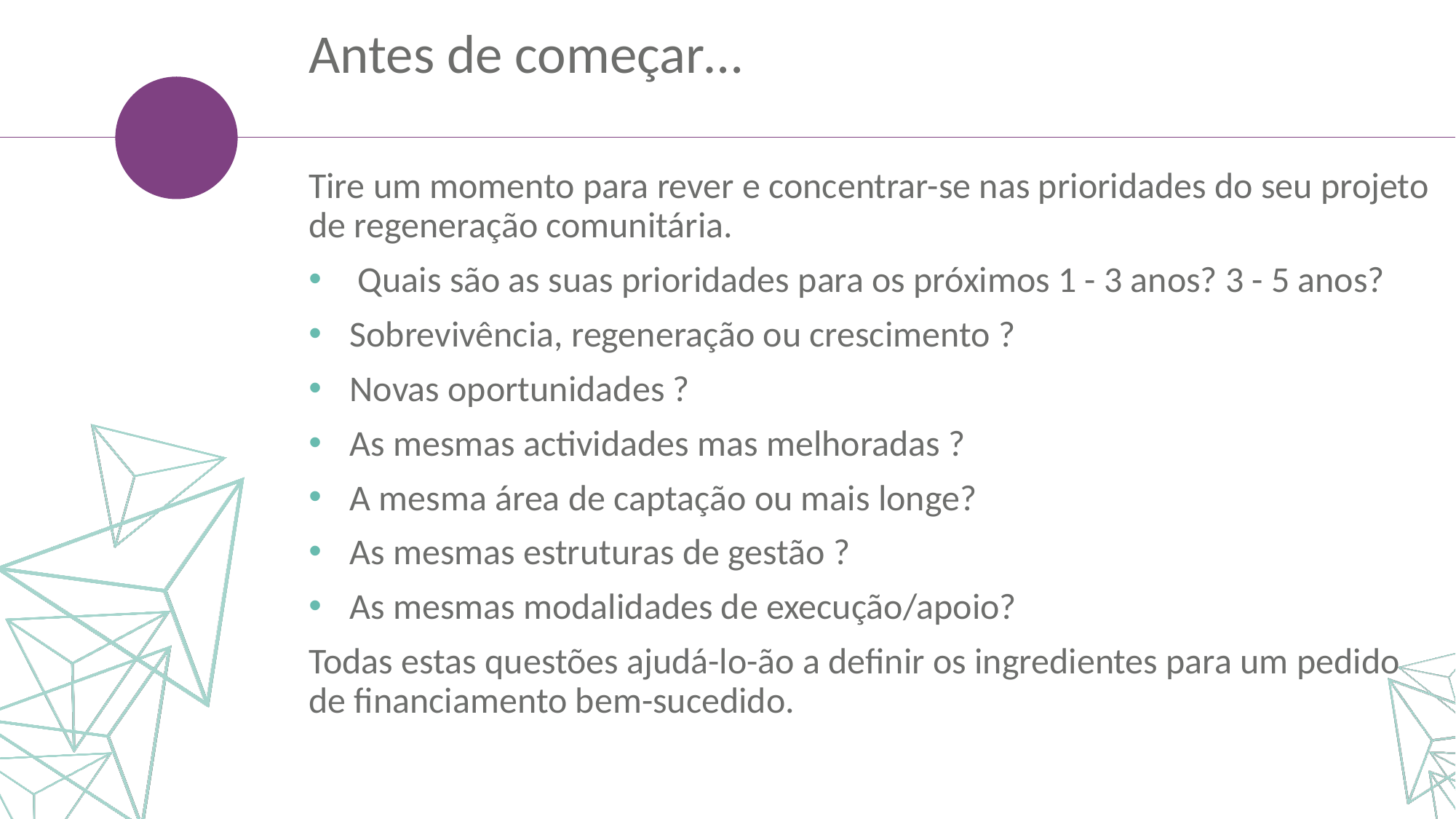

Antes de começar…
Tire um momento para rever e concentrar-se nas prioridades do seu projeto de regeneração comunitária.
 Quais são as suas prioridades para os próximos 1 - 3 anos? 3 - 5 anos?
Sobrevivência, regeneração ou crescimento ?
Novas oportunidades ?
As mesmas actividades mas melhoradas ?
A mesma área de captação ou mais longe?
As mesmas estruturas de gestão ?
As mesmas modalidades de execução/apoio?
Todas estas questões ajudá-lo-ão a definir os ingredientes para um pedido de financiamento bem-sucedido.